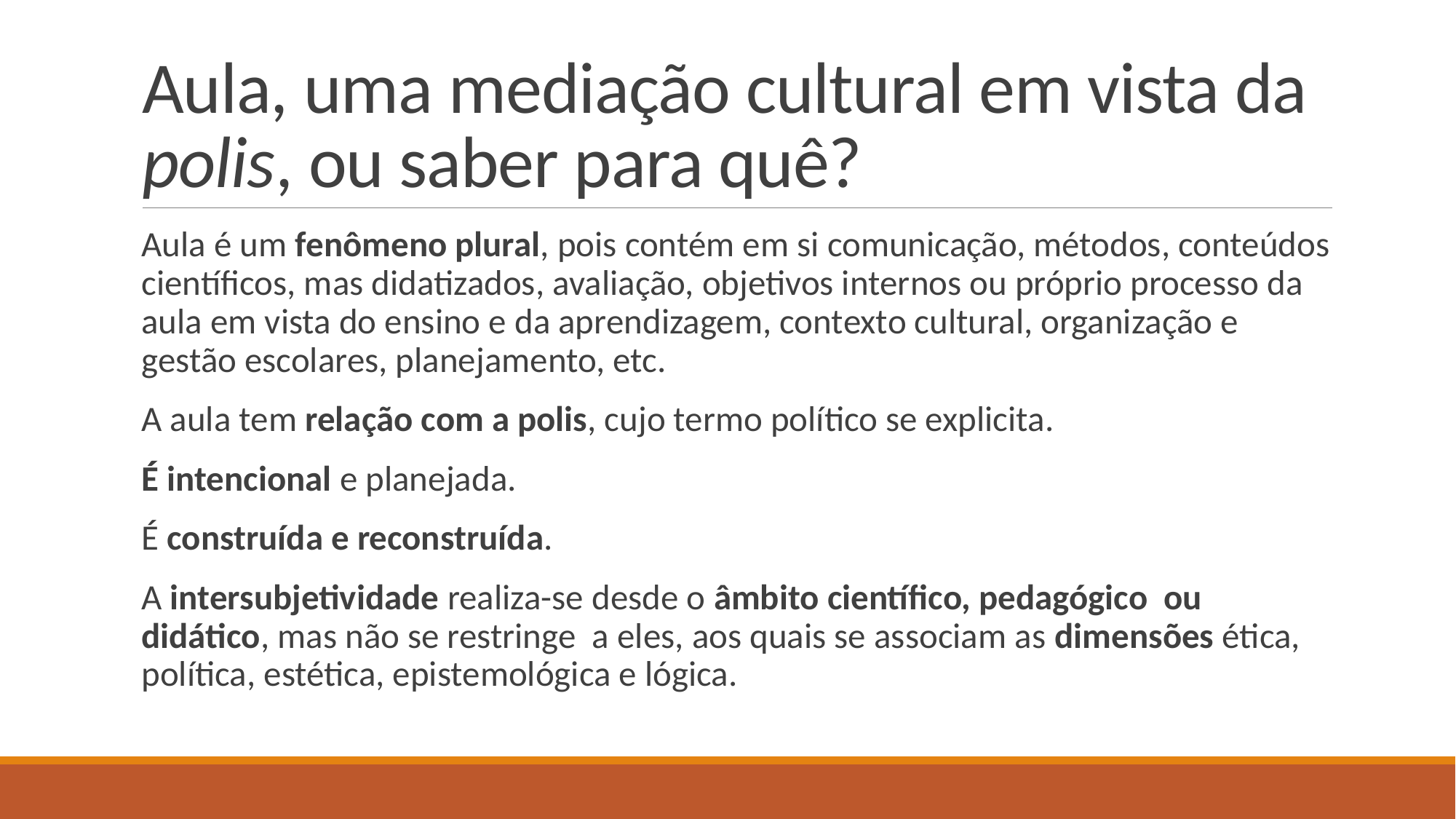

# Aula, uma mediação cultural em vista da polis, ou saber para quê?
Aula é um fenômeno plural, pois contém em si comunicação, métodos, conteúdos científicos, mas didatizados, avaliação, objetivos internos ou próprio processo da aula em vista do ensino e da aprendizagem, contexto cultural, organização e gestão escolares, planejamento, etc.
A aula tem relação com a polis, cujo termo político se explicita.
É intencional e planejada.
É construída e reconstruída.
A intersubjetividade realiza-se desde o âmbito científico, pedagógico  ou didático, mas não se restringe  a eles, aos quais se associam as dimensões ética, política, estética, epistemológica e lógica.